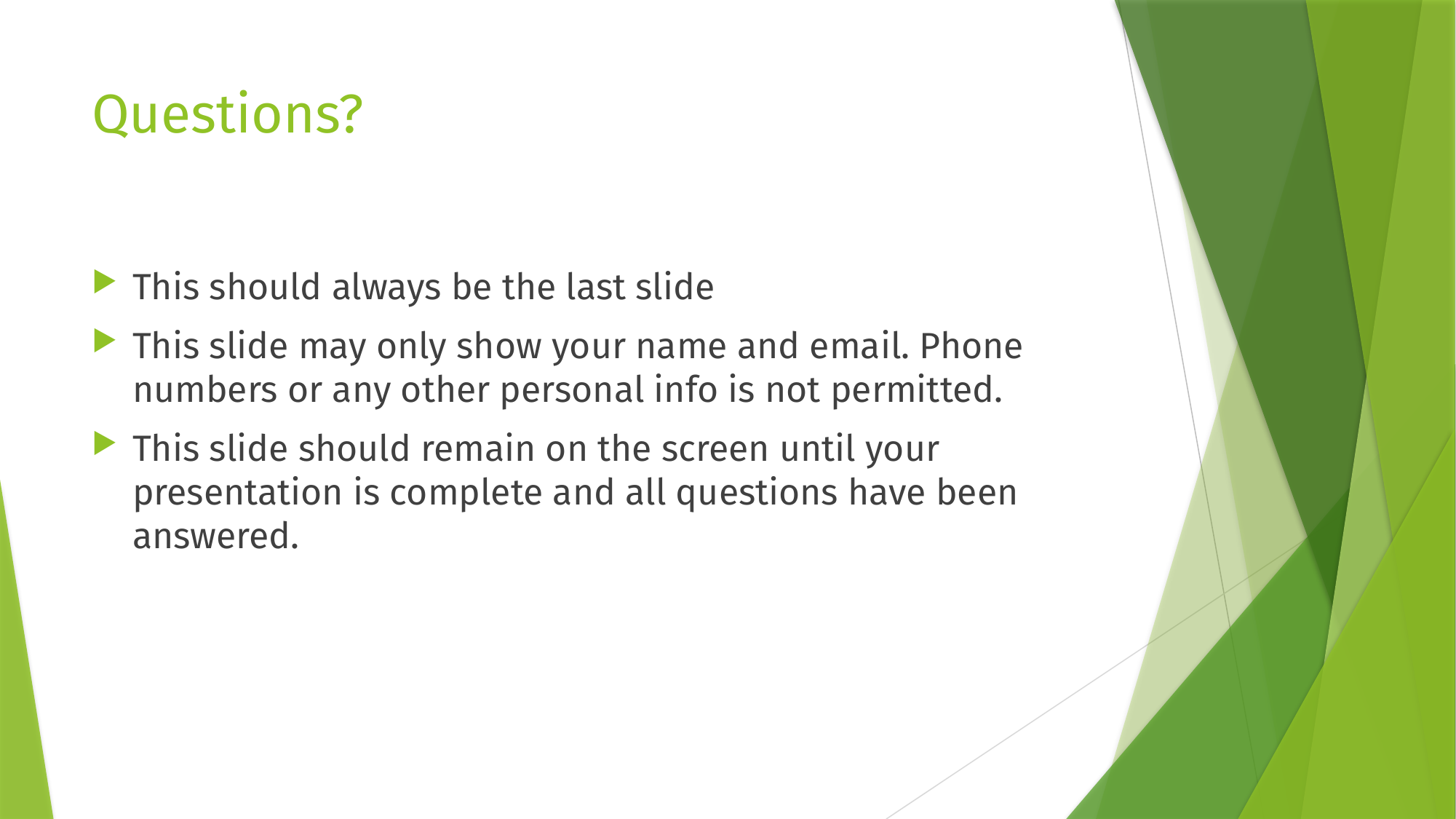

# Questions?
This should always be the last slide
This slide may only show your name and email. Phone numbers or any other personal info is not permitted.
This slide should remain on the screen until your presentation is complete and all questions have been answered.